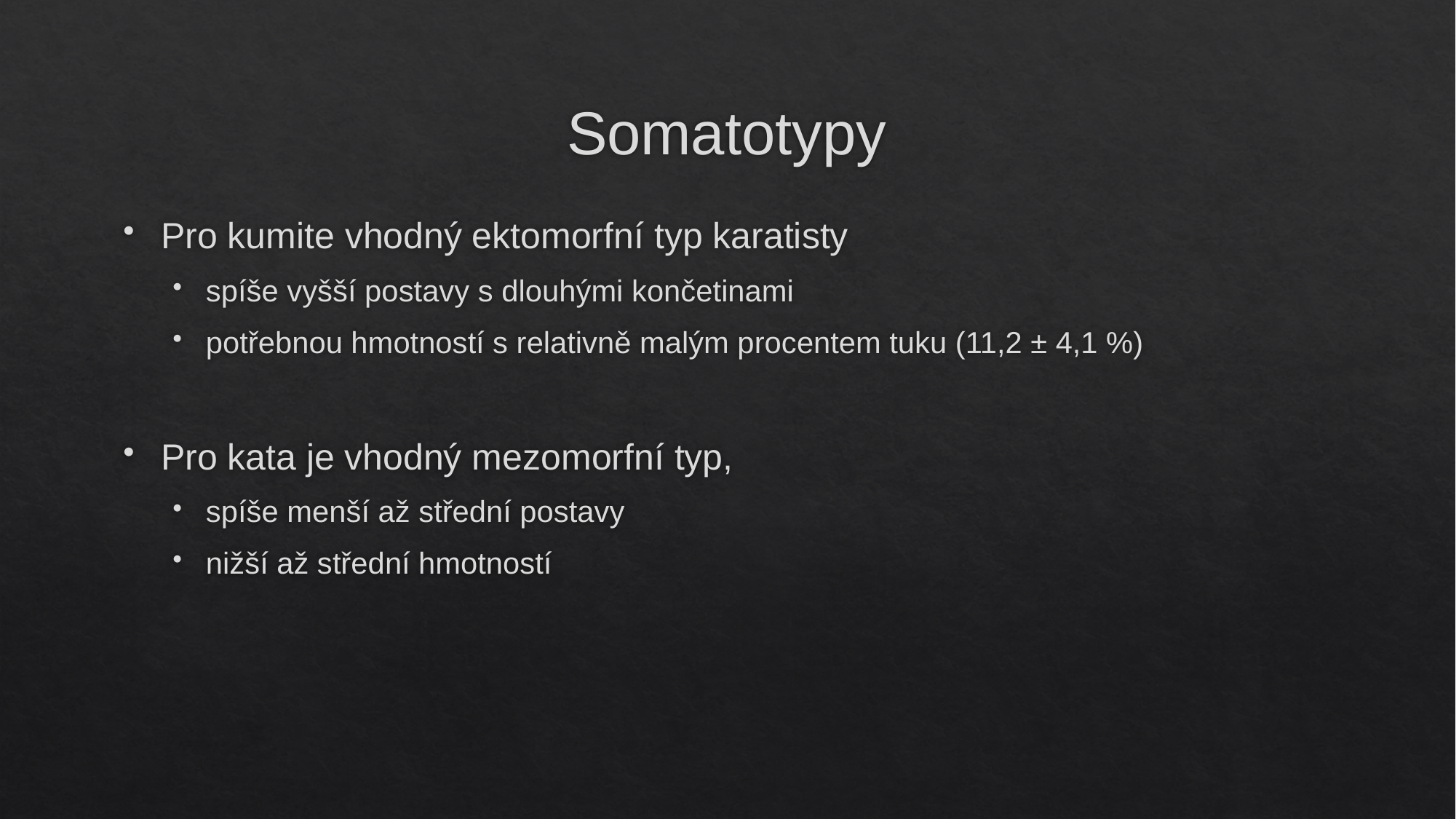

# Somatotypy
Pro kumite vhodný ektomorfní typ karatisty
spíše vyšší postavy s dlouhými končetinami
potřebnou hmotností s relativně malým procentem tuku (11,2 ± 4,1 %)

Pro kata je vhodný mezomorfní typ,
spíše menší až střední postavy
nižší až střední hmotností